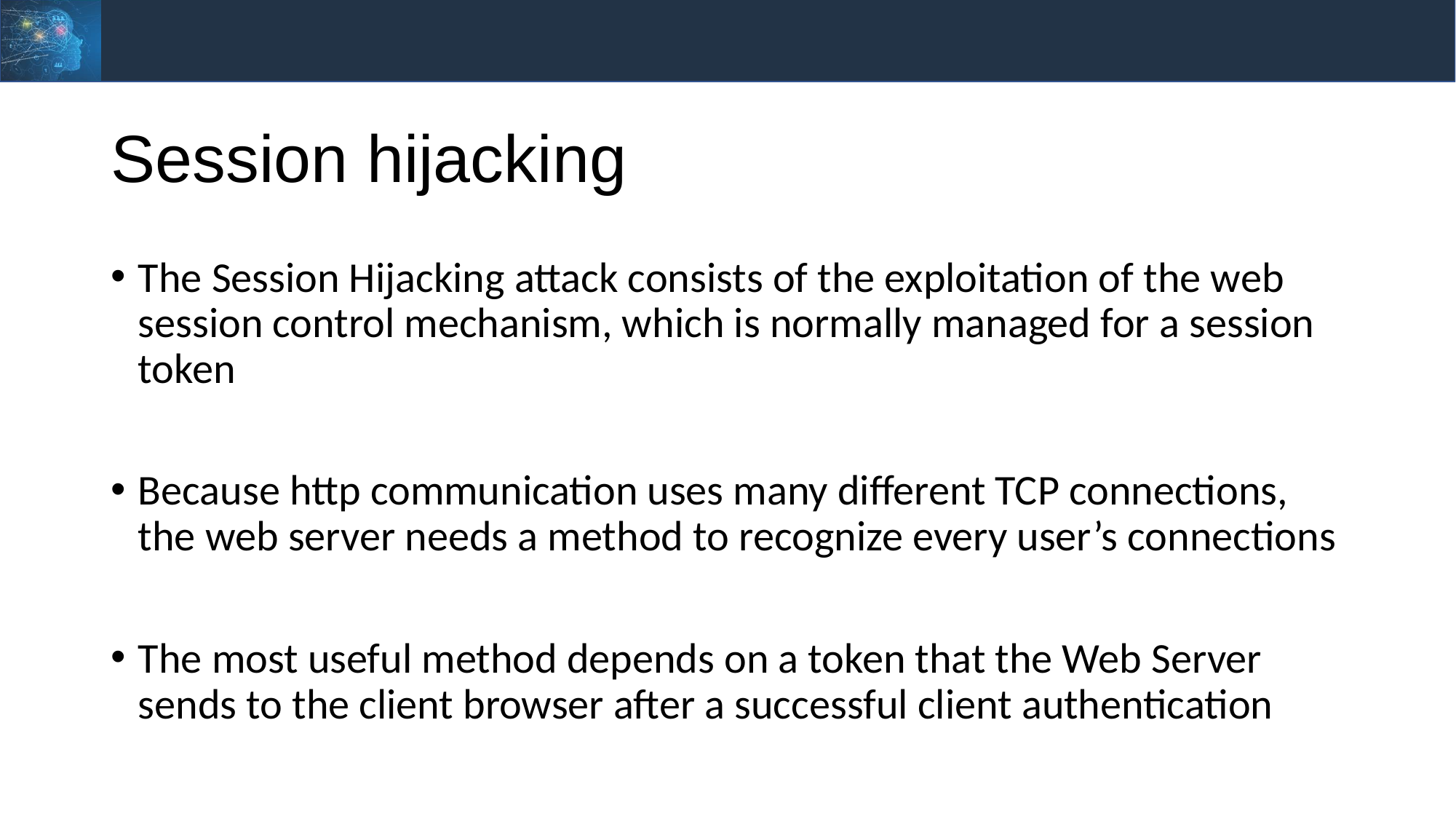

# Session hijacking
The Session Hijacking attack consists of the exploitation of the web session control mechanism, which is normally managed for a session token

Because http communication uses many different TCP connections, the web server needs a method to recognize every user’s connections

The most useful method depends on a token that the Web Server sends to the client browser after a successful client authentication